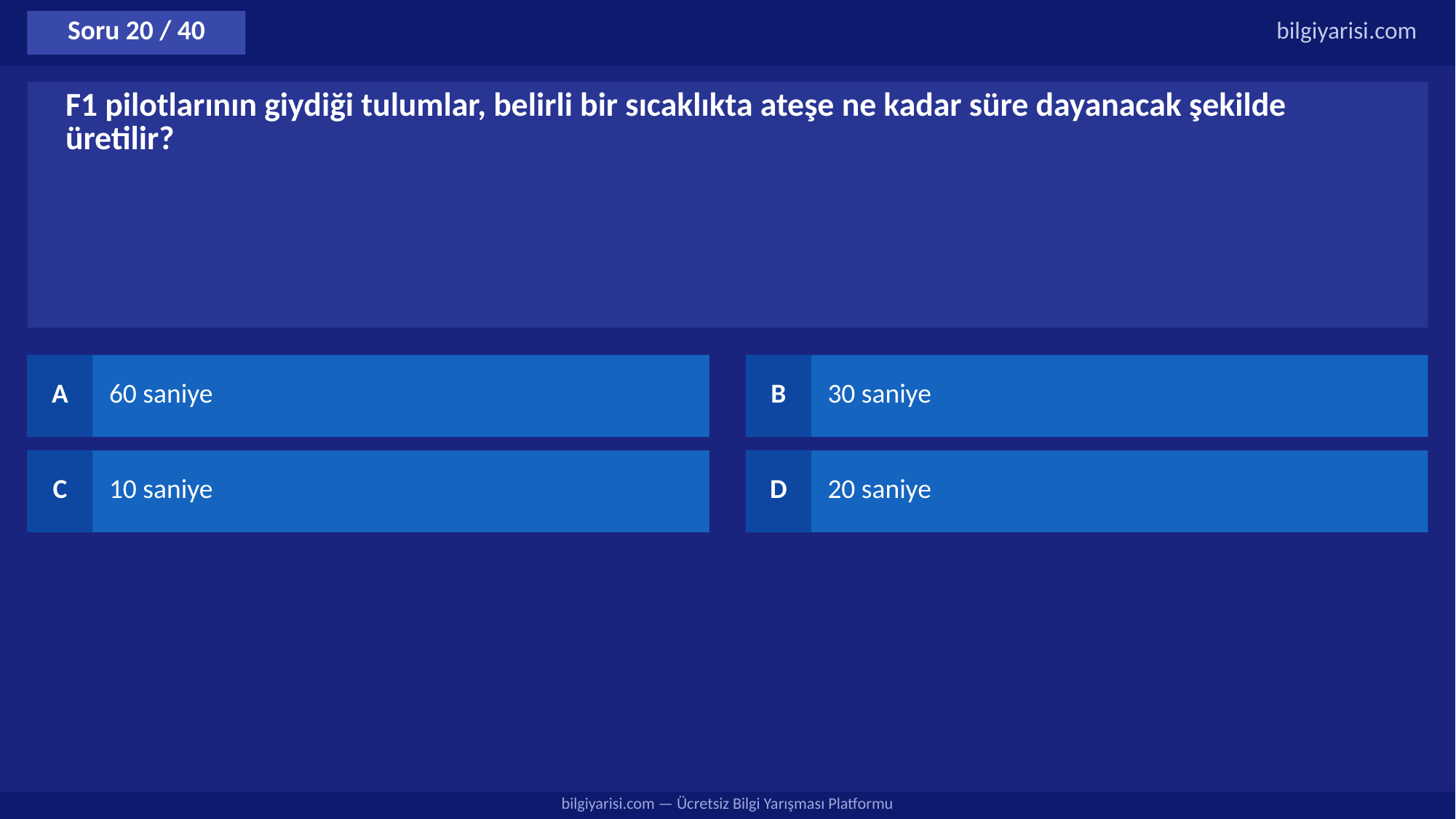

Soru 20 / 40
bilgiyarisi.com

F1 pilotlarının giydiği tulumlar, belirli bir sıcaklıkta ateşe ne kadar süre dayanacak şekilde üretilir?

A
60 saniye

B
30 saniye

C
10 saniye

D
20 saniye
bilgiyarisi.com — Ücretsiz Bilgi Yarışması Platformu